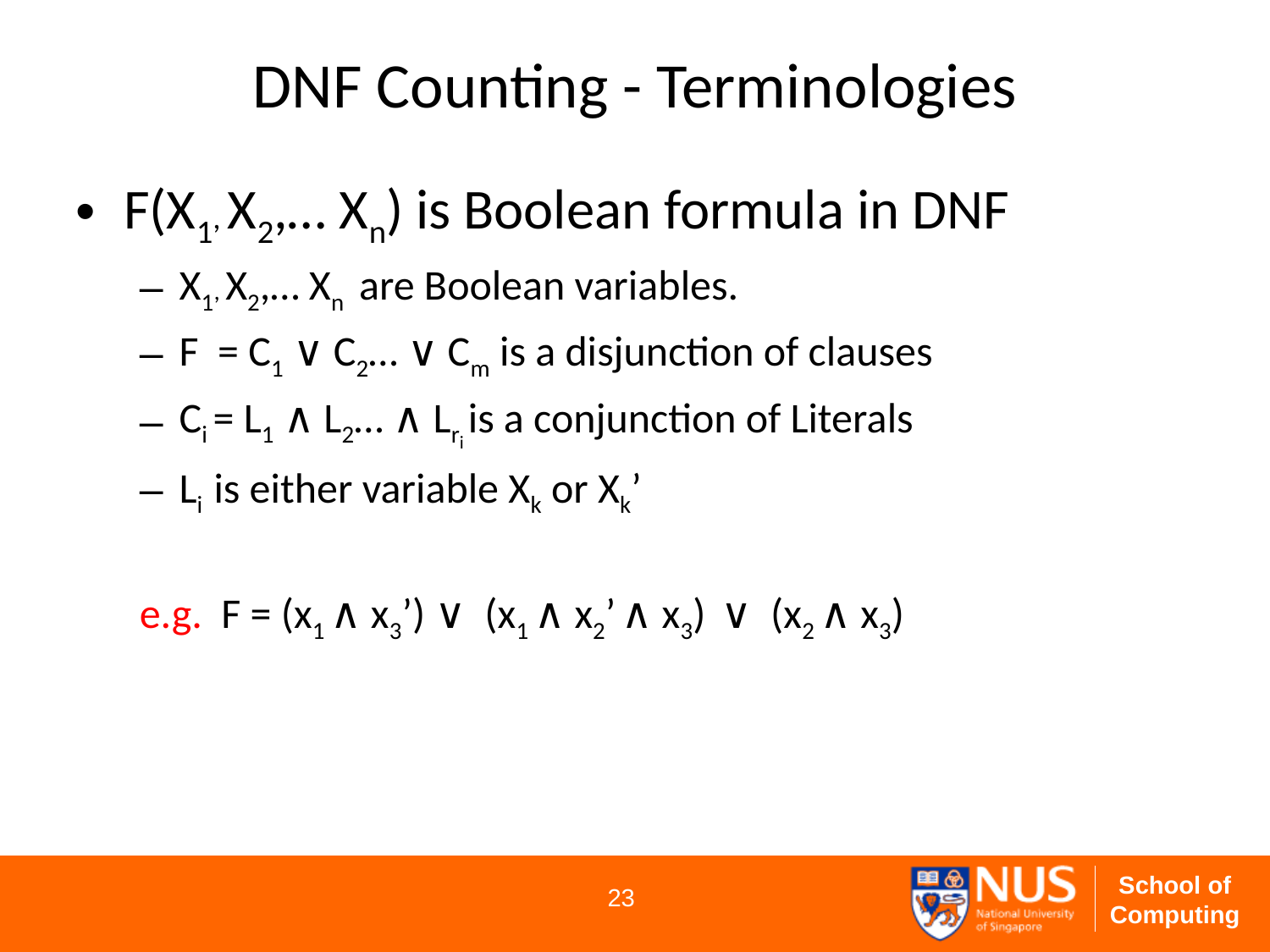

# DNF Counting - Terminologies
F(X1, X2,… Xn) is Boolean formula in DNF
X1, X2,… Xn  are Boolean variables.
F  = C1 ∨ C2… ∨ Cm is a disjunction of clauses
Ci = L1 ∧ L2… ∧ Lri is a conjunction of Literals
Li  is either variable Xk or Xk’

e.g.  F = (x1 ∧ x3’) ∨  (x1 ∧ x2’ ∧ x3)  ∨  (x2 ∧ x3)
23